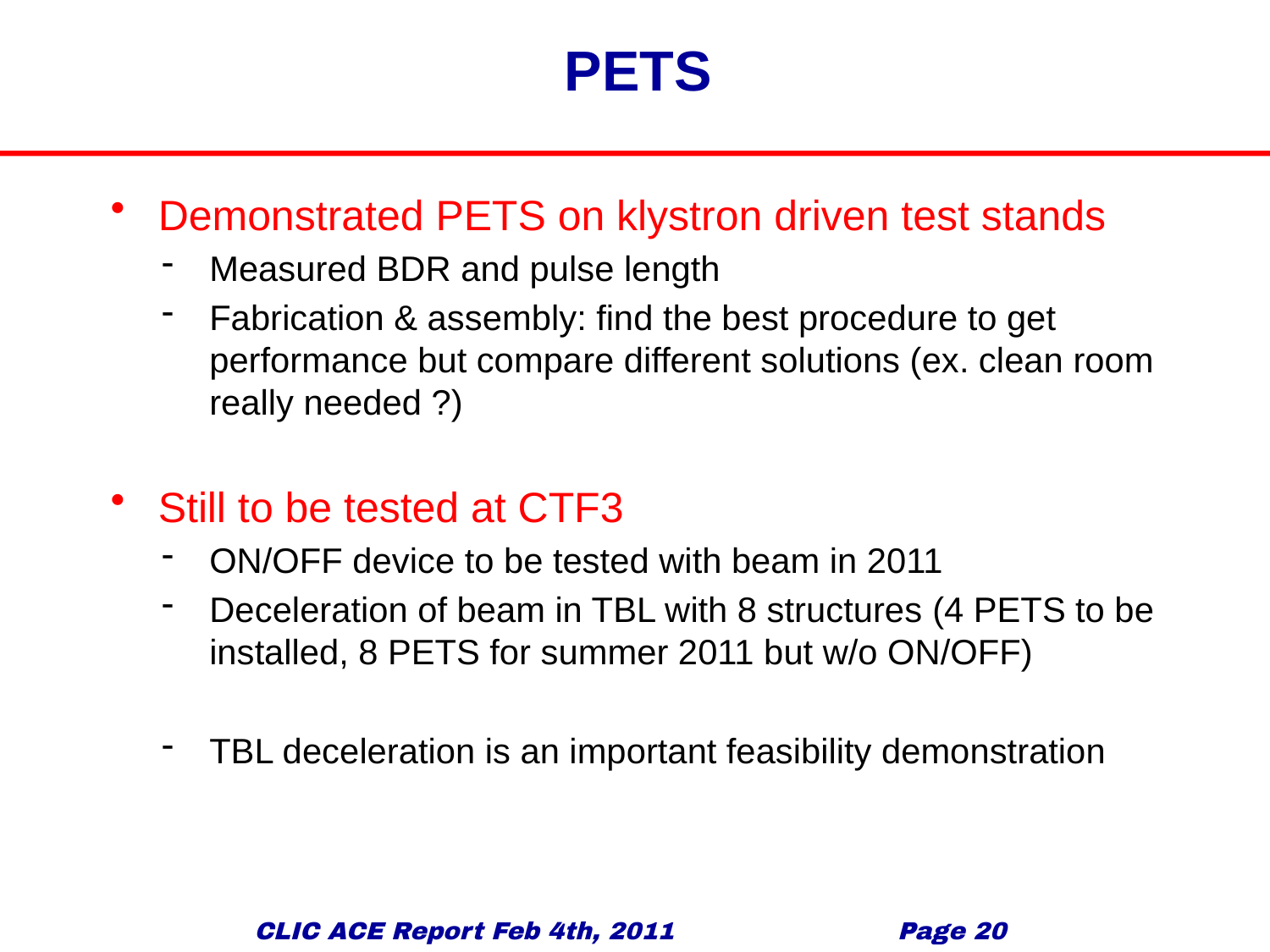

# PETS
Demonstrated PETS on klystron driven test stands
Measured BDR and pulse length
Fabrication & assembly: find the best procedure to get performance but compare different solutions (ex. clean room really needed ?)

Still to be tested at CTF3
ON/OFF device to be tested with beam in 2011
Deceleration of beam in TBL with 8 structures (4 PETS to be installed, 8 PETS for summer 2011 but w/o ON/OFF)

TBL deceleration is an important feasibility demonstration